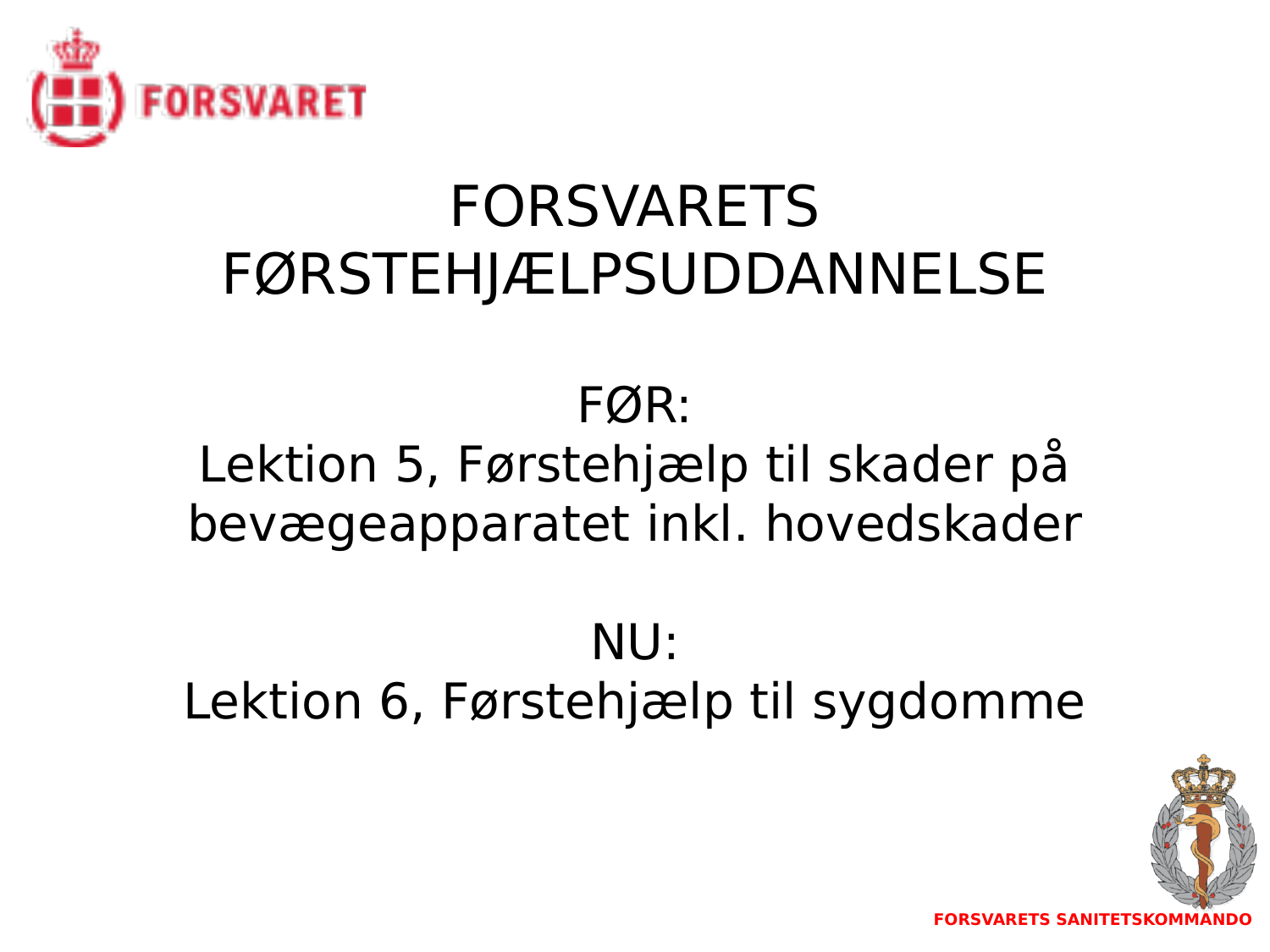

FORSVARETS FØRSTEHJÆLPSUDDANNELSE

FØR:
Lektion 5, Førstehjælp til skader på bevægeapparatet inkl. hovedskader

NU:
Lektion 6, Førstehjælp til sygdomme